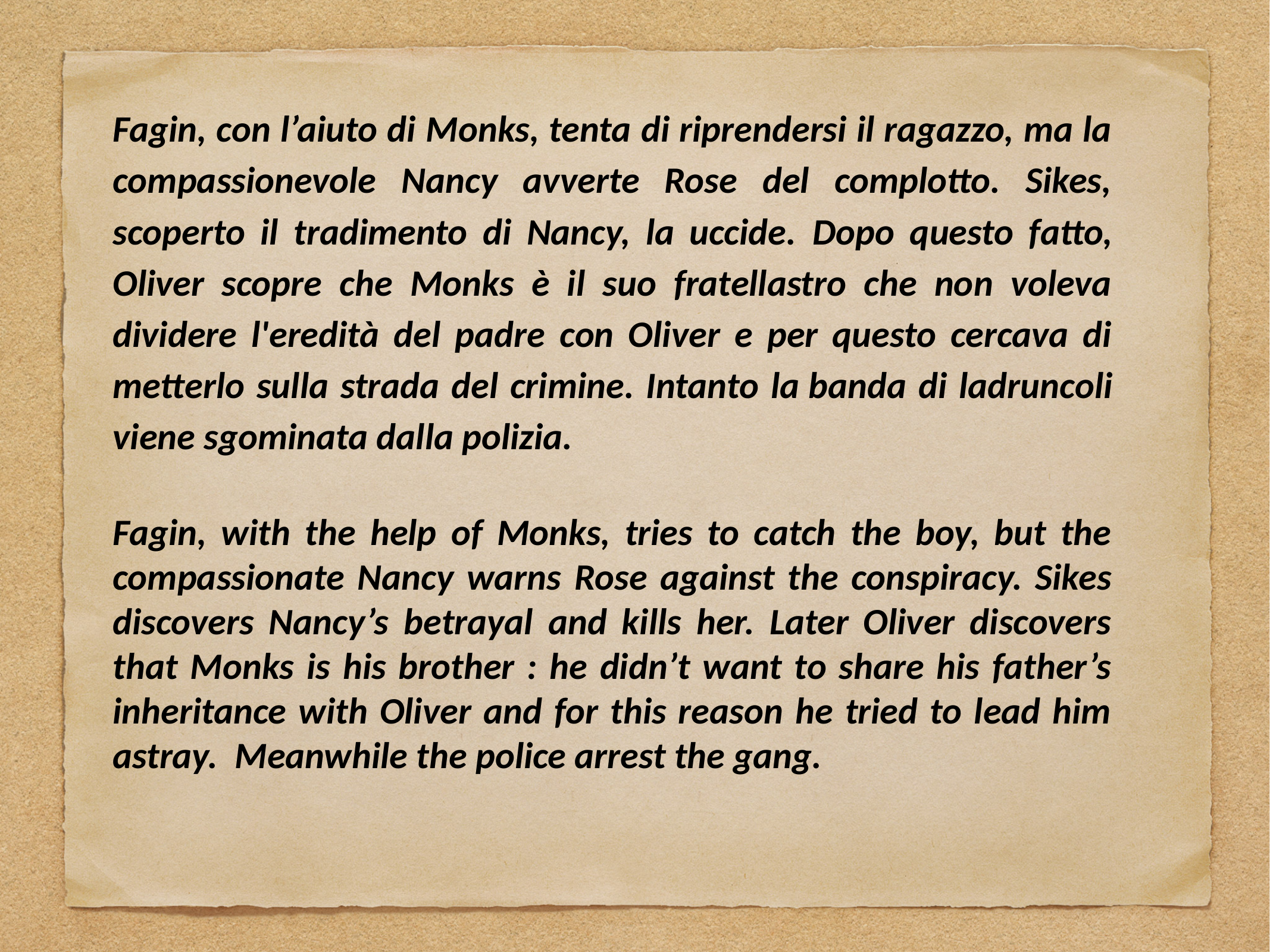

Fagin, con l’aiuto di Monks, tenta di riprendersi il ragazzo, ma la compassionevole Nancy avverte Rose del complotto. Sikes, scoperto il tradimento di Nancy, la uccide. Dopo questo fatto, Oliver scopre che Monks è il suo fratellastro che non voleva dividere l'eredità del padre con Oliver e per questo cercava di metterlo sulla strada del crimine. Intanto la banda di ladruncoli viene sgominata dalla polizia.

Fagin, with the help of Monks, tries to catch the boy, but the compassionate Nancy warns Rose against the conspiracy. Sikes discovers Nancy’s betrayal and kills her. Later Oliver discovers that Monks is his brother : he didn’t want to share his father’s inheritance with Oliver and for this reason he tried to lead him astray.  Meanwhile the police arrest the gang.